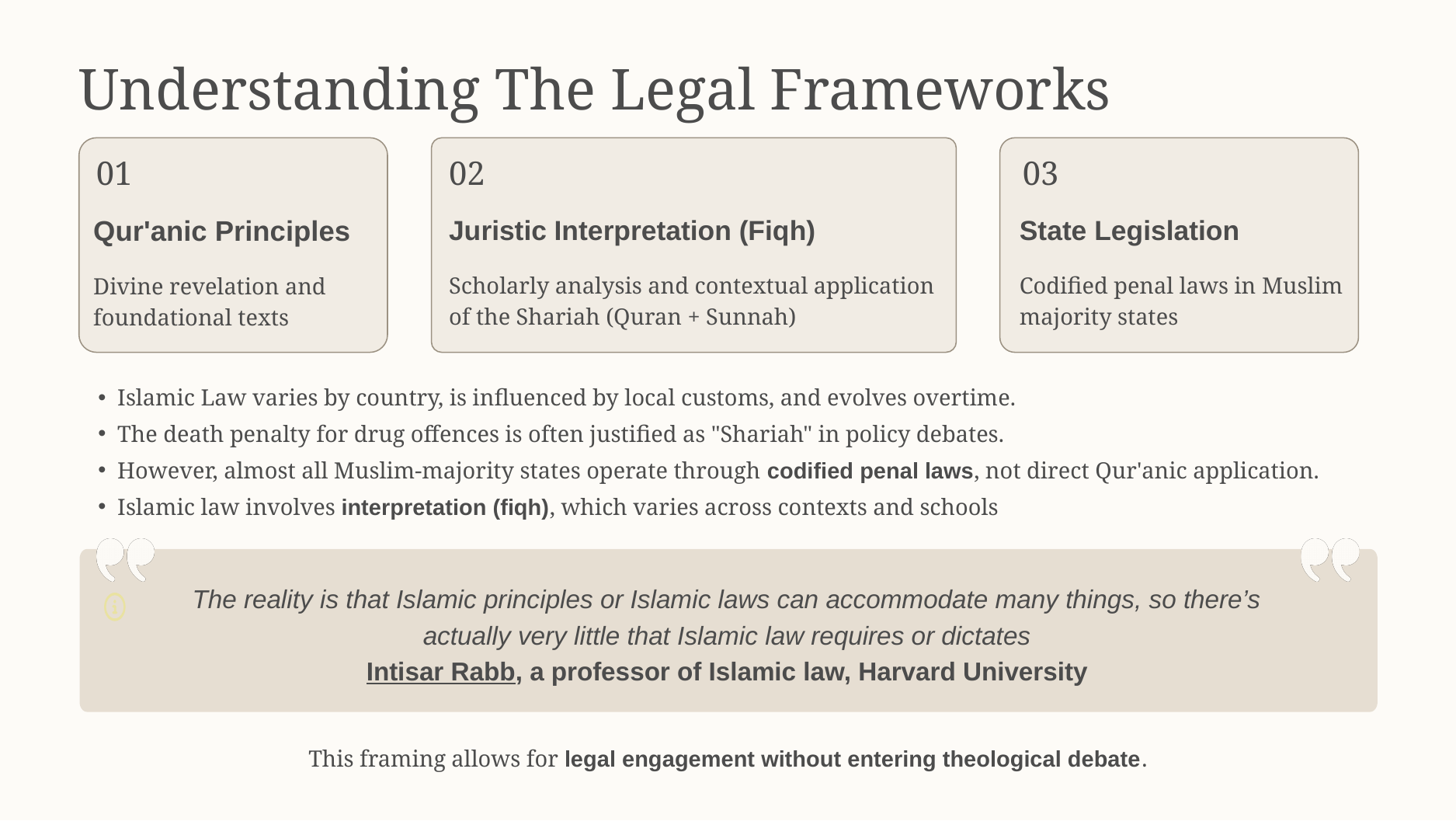

Understanding The Legal Frameworks

01
02
03
Qur'anic Principles

Divine revelation and foundational texts
Juristic Interpretation (Fiqh)

Scholarly analysis and contextual application of the Shariah (Quran + Sunnah)
State Legislation

Codified penal laws in Muslim majority states
Islamic Law varies by country, is influenced by local customs, and evolves overtime.
The death penalty for drug offences is often justified as "Shariah" in policy debates.
However, almost all Muslim-majority states operate through codified penal laws, not direct Qur'anic application.
Islamic law involves interpretation (fiqh), which varies across contexts and schools

The reality is that Islamic principles or Islamic laws can accommodate many things, so there’s actually very little that Islamic law requires or dictates
Intisar Rabb, a professor of Islamic law, Harvard University
This framing allows for legal engagement without entering theological debate.